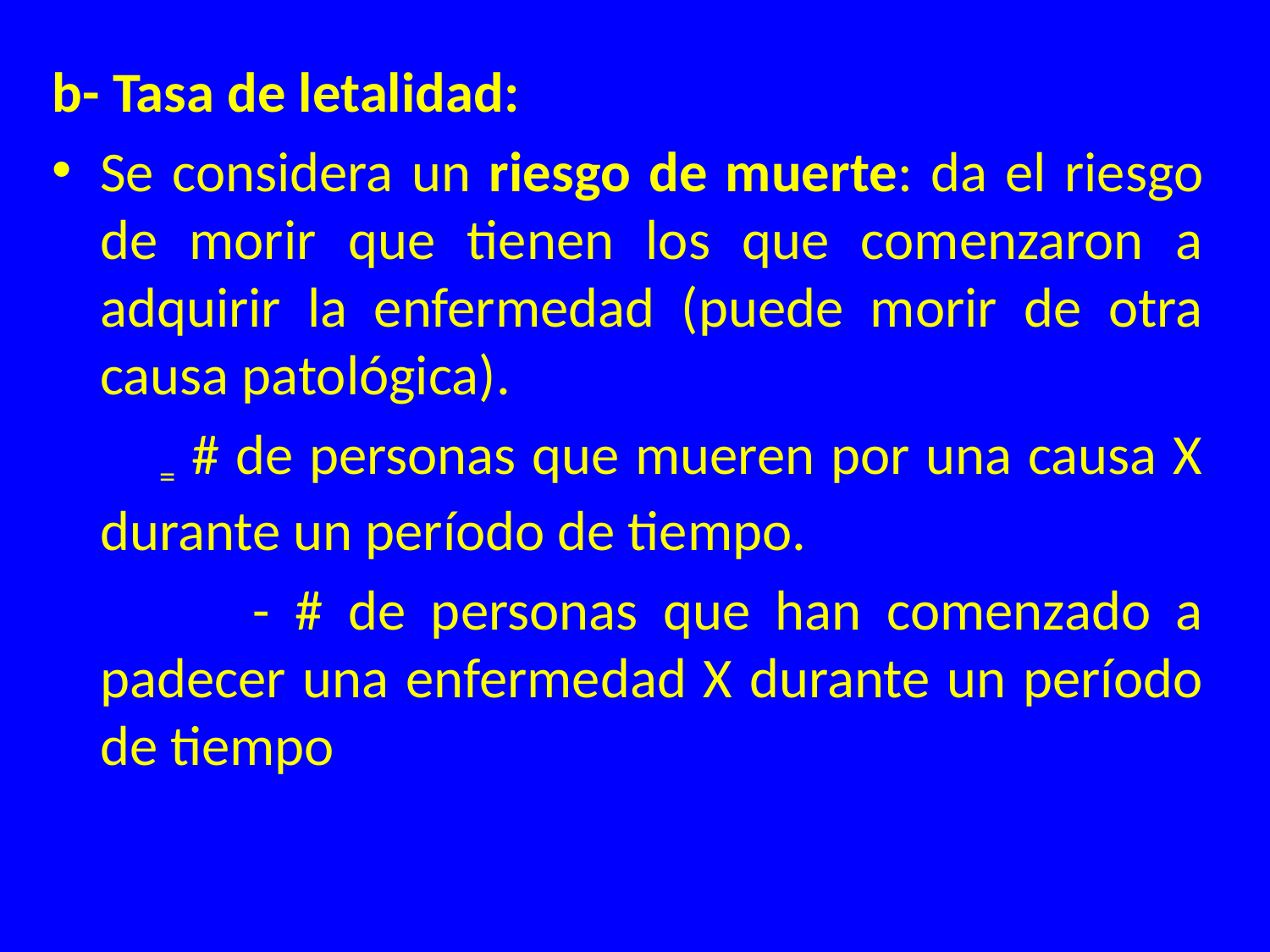

b- Tasa de letalidad:
Se considera un riesgo de muerte: da el riesgo de morir que tienen los que comenzaron a adquirir la enfermedad (puede morir de otra causa patológica).
          = # de personas que mueren por una causa X durante un período de tiempo.
        - # de personas que han comenzado a padecer una enfermedad X durante un período de tiempo